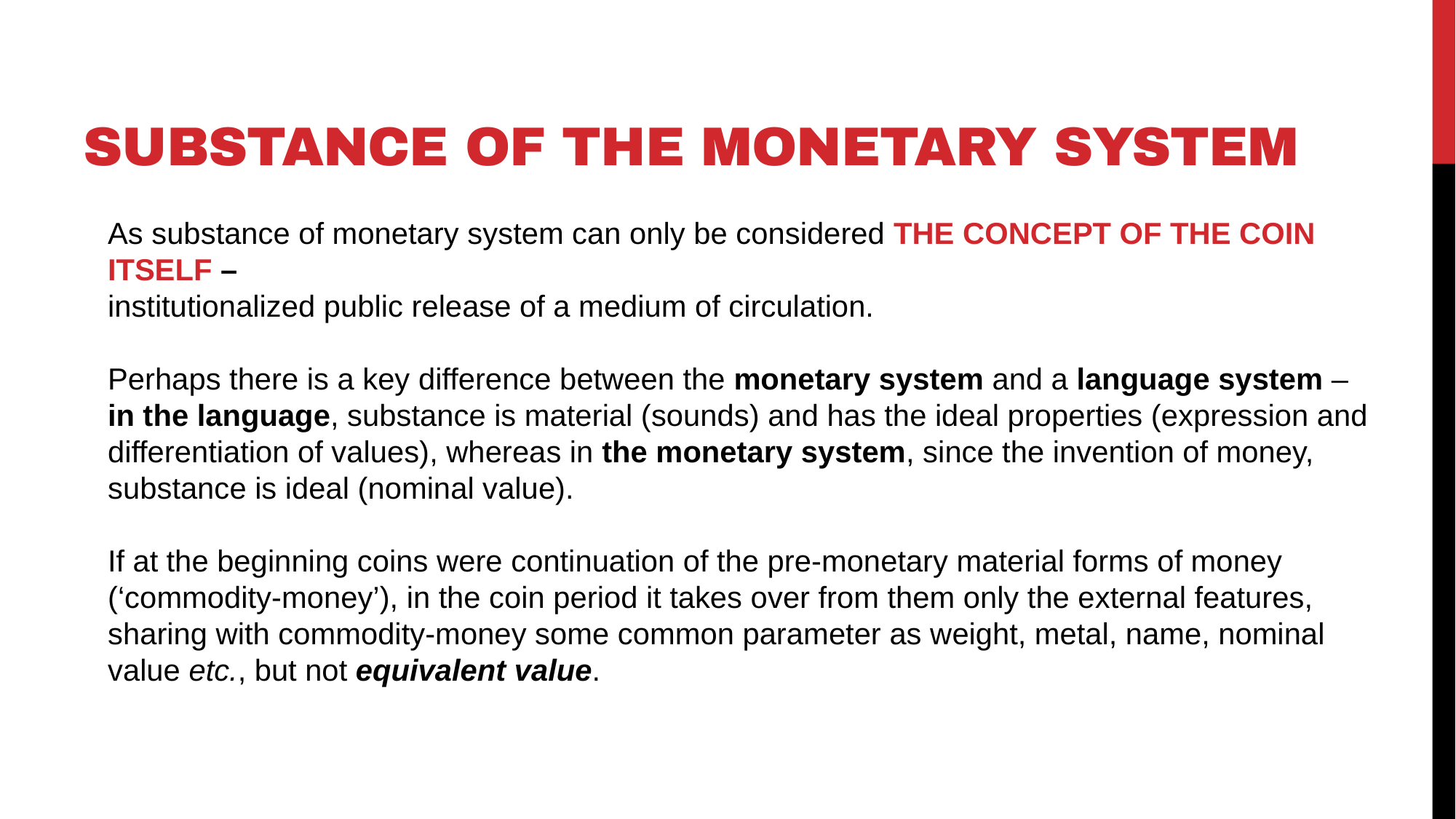

# Substance of the monetary system
As substance of monetary system can only be considered the concept of the coin itself –
institutionalized public release of a medium of circulation.

Perhaps there is a key difference between the monetary system and a language system –
in the language, substance is material (sounds) and has the ideal properties (expression and differentiation of values), whereas in the monetary system, since the invention of money, substance is ideal (nominal value).

If at the beginning coins were continuation of the pre-monetary material forms of money (‘commodity-money’), in the coin period it takes over from them only the external features, sharing with commodity-money some common parameter as weight, metal, name, nominal value etc., but not equivalent value.